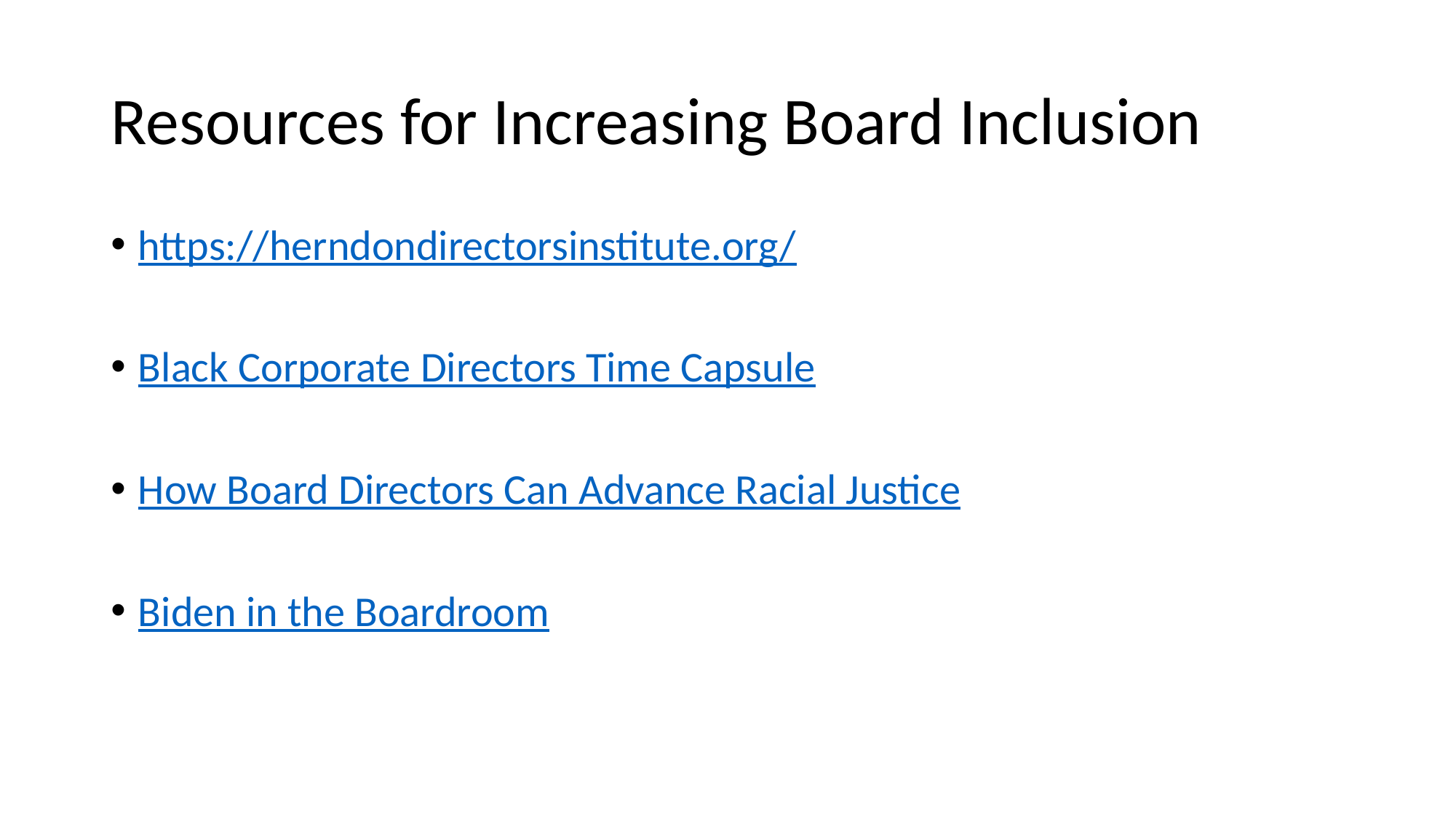

# Resources for Increasing Board Inclusion
https://herndondirectorsinstitute.org/

Black Corporate Directors Time Capsule

How Board Directors Can Advance Racial Justice

Biden in the Boardroom